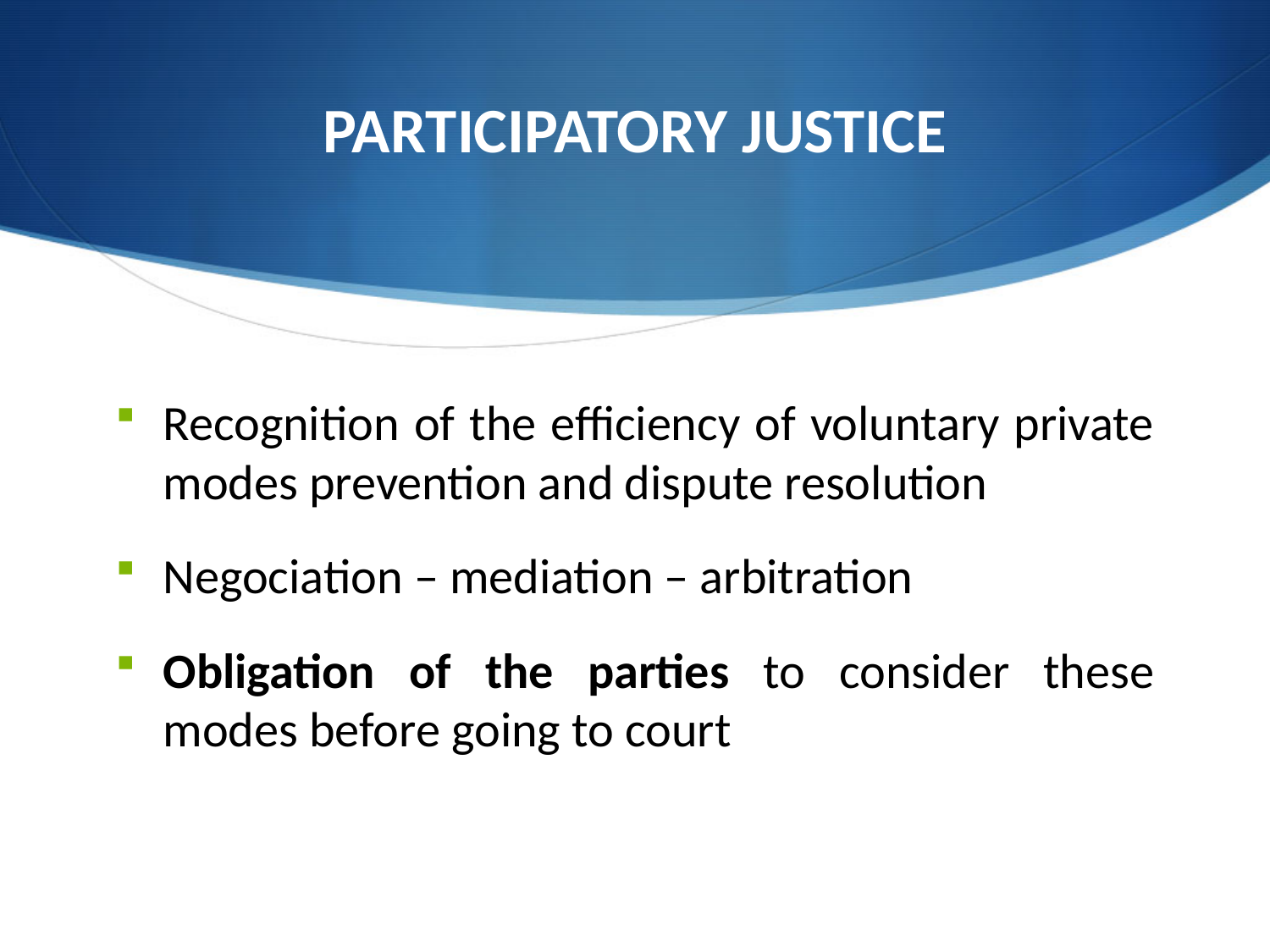

# PARTICIPATORY JUSTICE
Recognition of the efficiency of voluntary private modes prevention and dispute resolution
Negociation – mediation – arbitration
Obligation of the parties to consider these modes before going to court